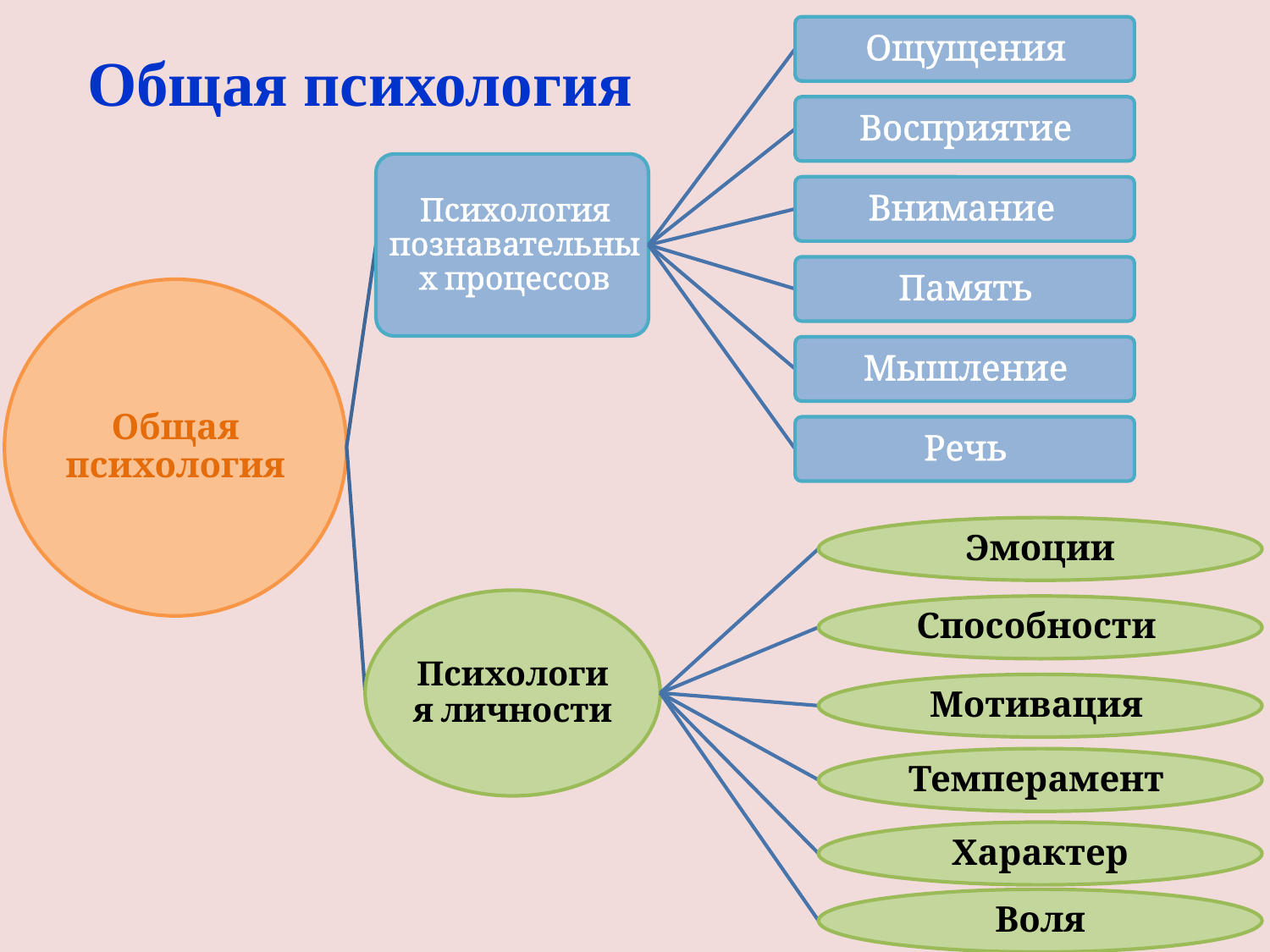

Общая психология

Психология познавательных процессов

Ощущения

Восприятие

Внимание

Память

Мышление

Речь

Психология личности

Эмоции

Способности

Мотивация

Темперамент

Характер

Воля
Общая психология